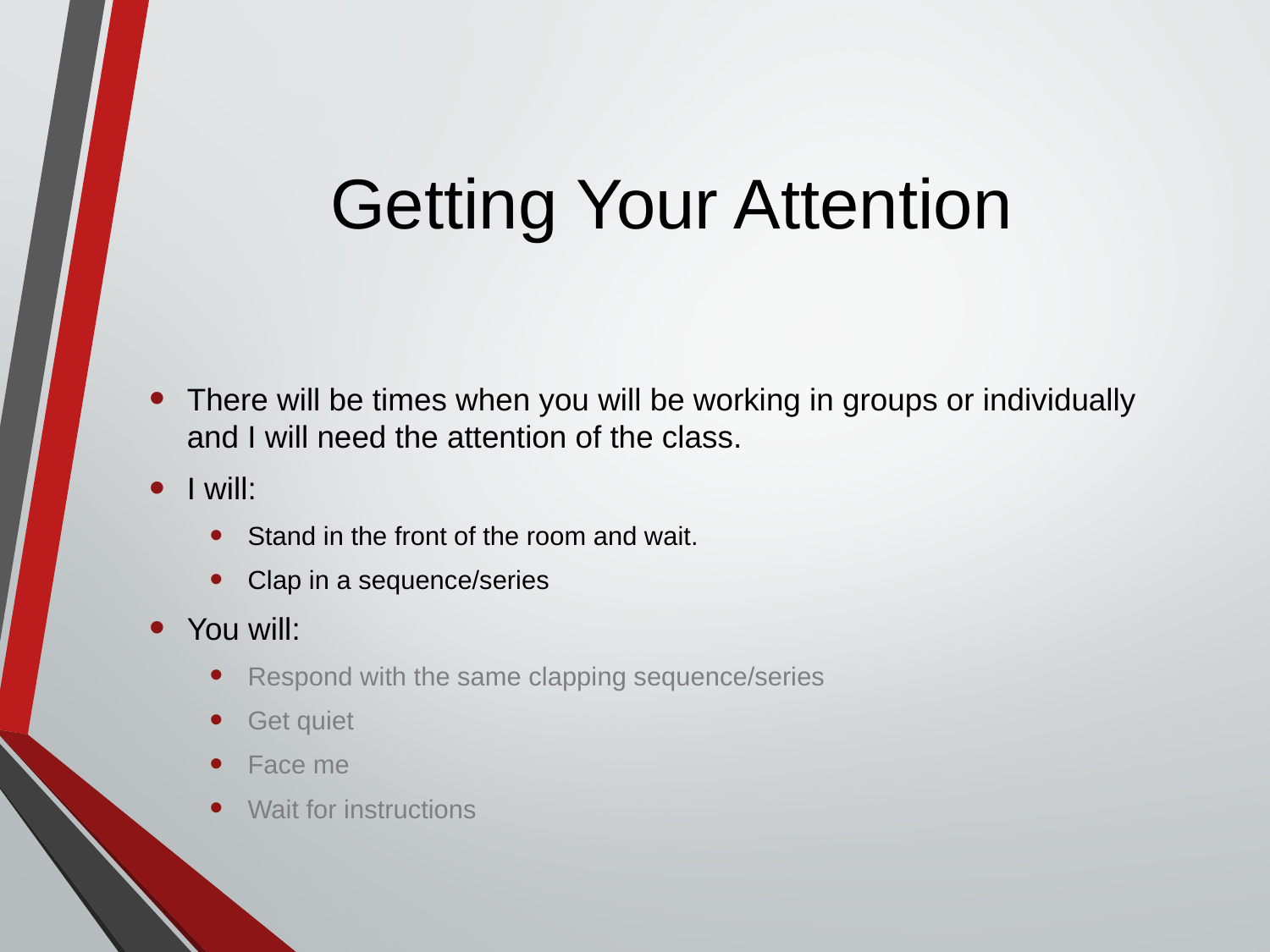

# Getting Your Attention
There will be times when you will be working in groups or individually and I will need the attention of the class.
I will:
Stand in the front of the room and wait.
Clap in a sequence/series
You will:
Respond with the same clapping sequence/series
Get quiet
Face me
Wait for instructions